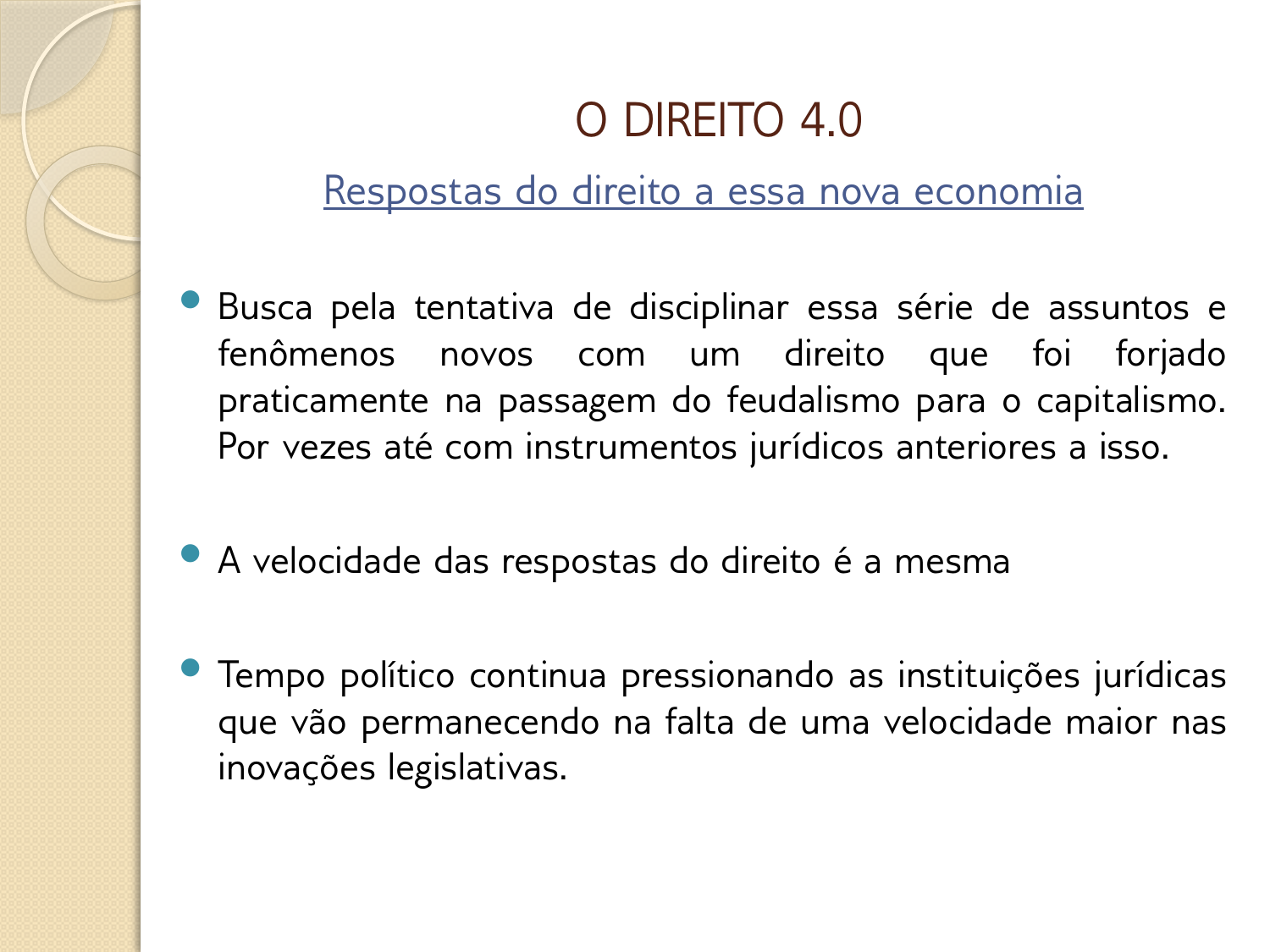

# O DIREITO 4.0
Respostas do direito a essa nova economia

Busca pela tentativa de disciplinar essa série de assuntos e fenômenos novos com um direito que foi forjado praticamente na passagem do feudalismo para o capitalismo. Por vezes até com instrumentos jurídicos anteriores a isso.

A velocidade das respostas do direito é a mesma

Tempo político continua pressionando as instituições jurídicas que vão permanecendo na falta de uma velocidade maior nas inovações legislativas.